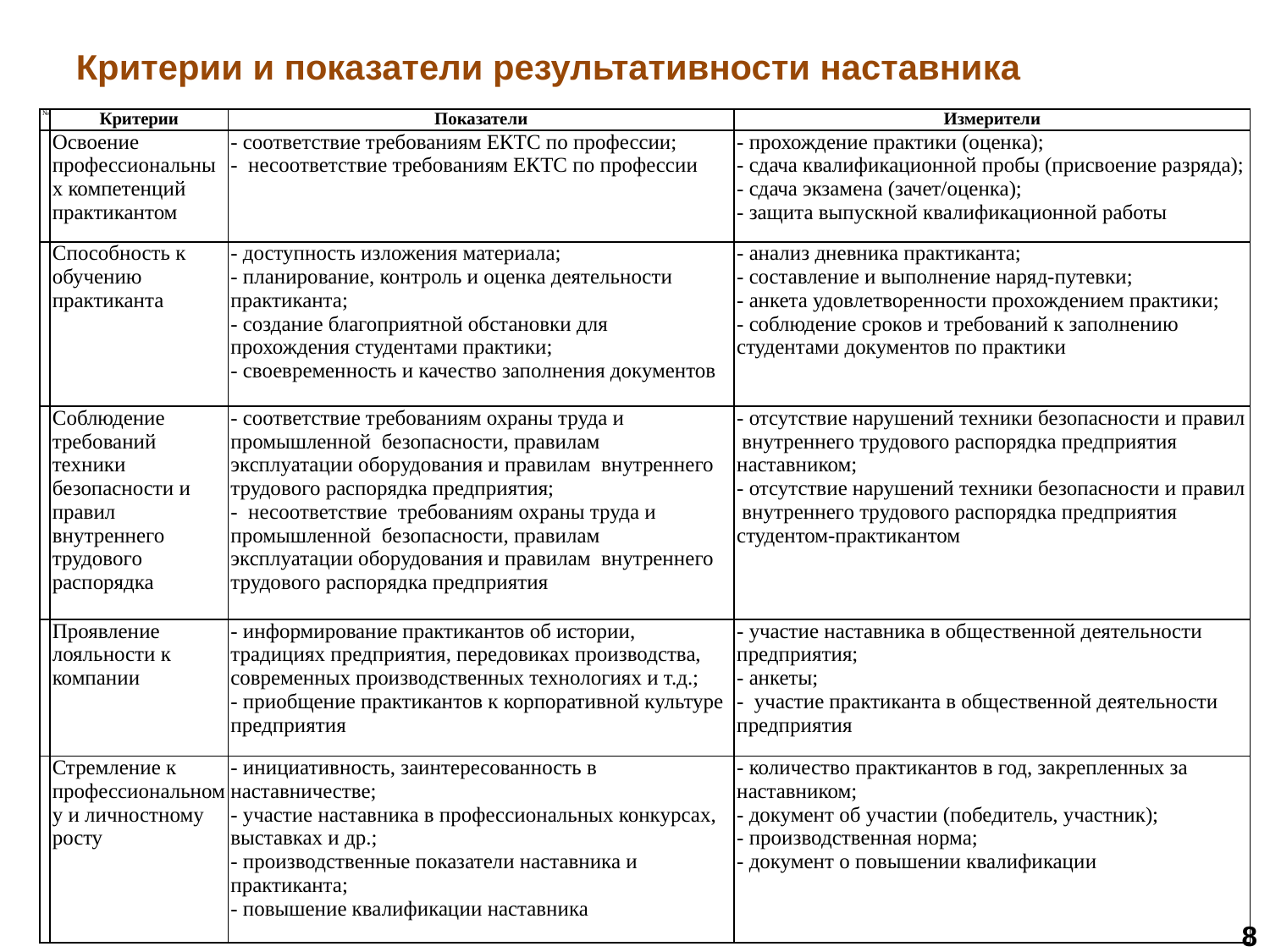

# Критерии и показатели результативности наставника
| № | Критерии | Показатели | Измерители |
| --- | --- | --- | --- |
|  | Освоение профессиональных компетенций практикантом | - соответствие требованиям ЕКТС по профессии; - несоответствие требованиям ЕКТС по профессии | - прохождение практики (оценка); - сдача квалификационной пробы (присвоение разряда); - сдача экзамена (зачет/оценка); - защита выпускной квалификационной работы |
|  | Способность к обучению практиканта | - доступность изложения материала; - планирование, контроль и оценка деятельности практиканта; - создание благоприятной обстановки для прохождения студентами практики; - своевременность и качество заполнения документов | - анализ дневника практиканта; - составление и выполнение наряд-путевки; - анкета удовлетворенности прохождением практики; - соблюдение сроков и требований к заполнению студентами документов по практики |
|  | Соблюдение требований техники безопасности и правил внутреннего трудового распорядка | - соответствие требованиям охраны труда и промышленной безопасности, правилам эксплуатации оборудования и правилам внутреннего трудового распорядка предприятия; - несоответствие требованиям охраны труда и промышленной безопасности, правилам эксплуатации оборудования и правилам внутреннего трудового распорядка предприятия | - отсутствие нарушений техники безопасности и правил внутреннего трудового распорядка предприятия наставником; - отсутствие нарушений техники безопасности и правил внутреннего трудового распорядка предприятия студентом-практикантом |
|  | Проявление лояльности к компании | - информирование практикантов об истории, традициях предприятия, передовиках производства, современных производственных технологиях и т.д.; - приобщение практикантов к корпоративной культуре предприятия | - участие наставника в общественной деятельности предприятия; - анкеты; - участие практиканта в общественной деятельности предприятия |
|  | Стремление к профессиональному и личностному росту | - инициативность, заинтересованность в наставничестве; - участие наставника в профессиональных конкурсах, выставках и др.; - производственные показатели наставника и практиканта; - повышение квалификации наставника | - количество практикантов в год, закрепленных за наставником; - документ об участии (победитель, участник); - производственная норма; - документ о повышении квалификации |

8